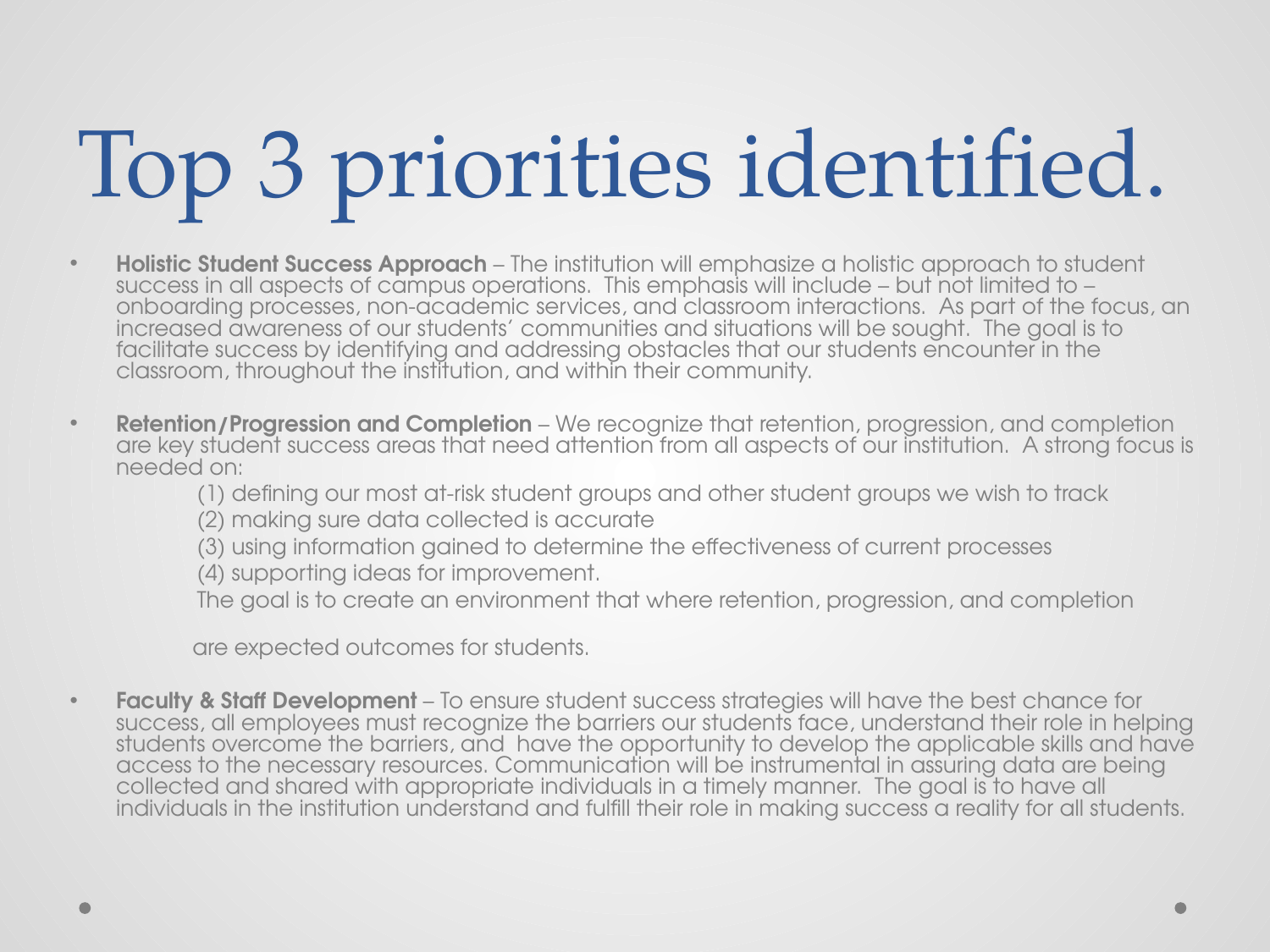

# Top 3 priorities identified.

Holistic Student Success Approach – The institution will emphasize a holistic approach to student success in all aspects of campus operations.  This emphasis will include – but not limited to – onboarding processes, non-academic services, and classroom interactions.  As part of the focus, an increased awareness of our students’ communities and situations will be sought.  The goal is to facilitate success by identifying and addressing obstacles that our students encounter in the classroom, throughout the institution, and within their community.

Retention/Progression and Completion – We recognize that retention, progression, and completion are key student success areas that need attention from all aspects of our institution.  A strong focus is needed on:
	(1) defining our most at-risk student groups and other student groups we wish to track
	(2) making sure data collected is accurate
	(3) using information gained to determine the effectiveness of current processes
	(4) supporting ideas for improvement.
       	The goal is to create an environment that where retention, progression, and completion
                    are expected outcomes for students.

Faculty & Staff Development – To ensure student success strategies will have the best chance for success, all employees must recognize the barriers our students face, understand their role in helping students overcome the barriers, and  have the opportunity to develop the applicable skills and have access to the necessary resources. Communication will be instrumental in assuring data are being collected and shared with appropriate individuals in a timely manner.  The goal is to have all individuals in the institution understand and fulfill their role in making success a reality for all students.